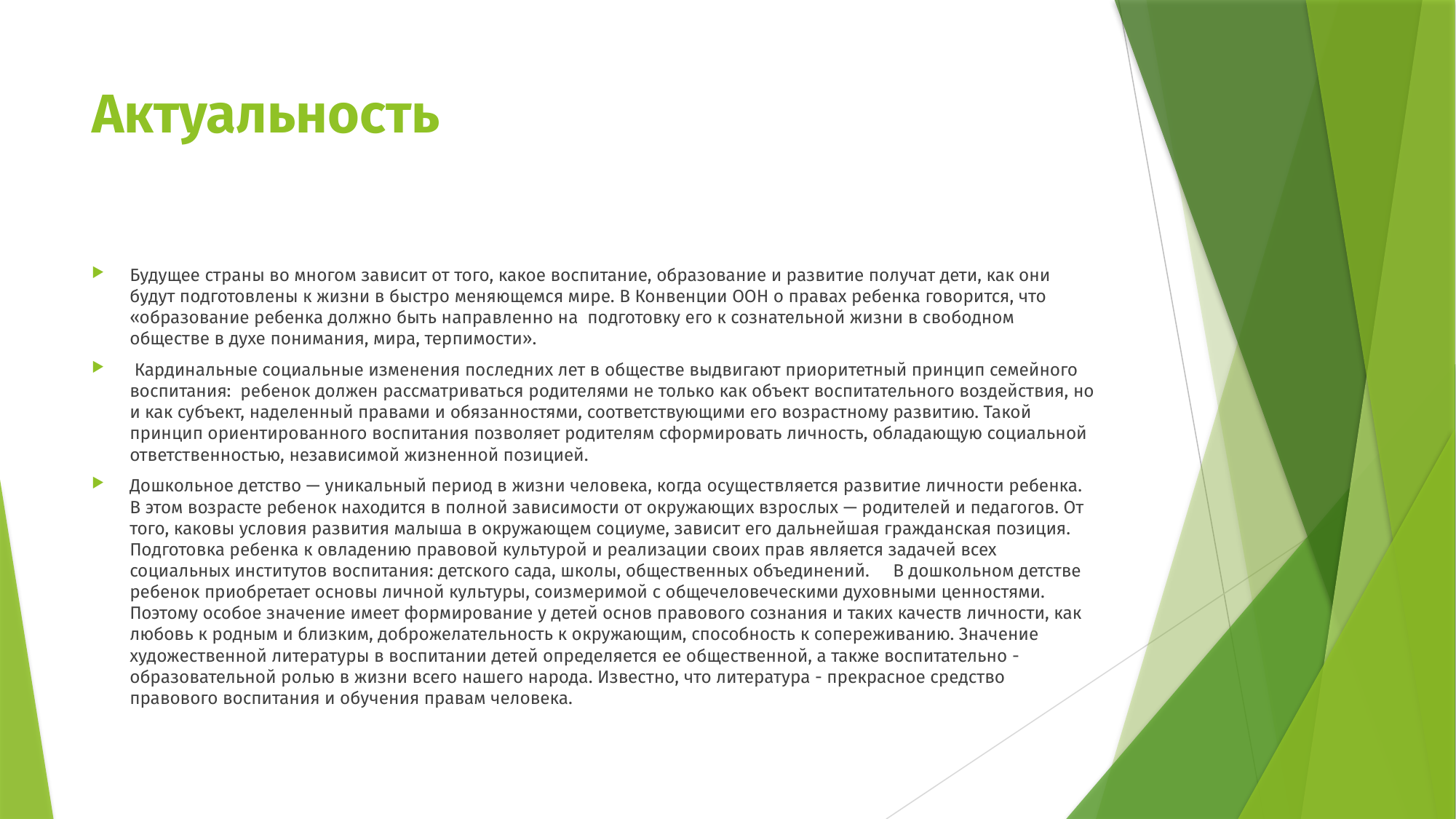

# Актуальность
Будущее страны во многом зависит от того, какое воспитание, образование и развитие получат дети, как они будут подготовлены к жизни в быстро меняющемся мире. В Конвенции ООН о правах ребенка говорится, что «образование ребенка должно быть направленно на  подготовку его к сознательной жизни в свободном обществе в духе понимания, мира, терпимости».
 Кардинальные социальные изменения последних лет в обществе выдвигают приоритетный принцип семейного воспитания:  ребенок должен рассматриваться родителями не только как объект воспитательного воздействия, но и как субъект, наделенный правами и обязанностями, соответствующими его возрастному развитию. Такой принцип ориентированного воспитания позволяет родителям сформировать личность, обладающую социальной ответственностью, независимой жизненной позицией.
Дошкольное детство — уникальный период в жизни человека, когда осуществляется развитие личности ребенка. В этом возрасте ребенок находится в полной зависимости от окружающих взрослых — родителей и педагогов. От того, каковы условия развития малыша в окружающем социуме, зависит его дальнейшая гражданская позиция.     Подготовка ребенка к овладению правовой культурой и реализации своих прав является задачей всех социальных институтов воспитания: детского сада, школы, общественных объединений.     В дошкольном детстве ребенок приобретает основы личной культуры, соизмеримой с общечеловеческими духовными ценностями. Поэтому особое значение имеет формирование у детей основ правового сознания и таких качеств личности, как любовь к родным и близким, доброжелательность к окружающим, способность к сопереживанию. Значение художественной литературы в воспитании детей определяется ее общественной, а также воспитательно - образовательной ролью в жизни всего нашего народа. Известно, что литература - прекрасное средство правового воспитания и обучения правам человека.